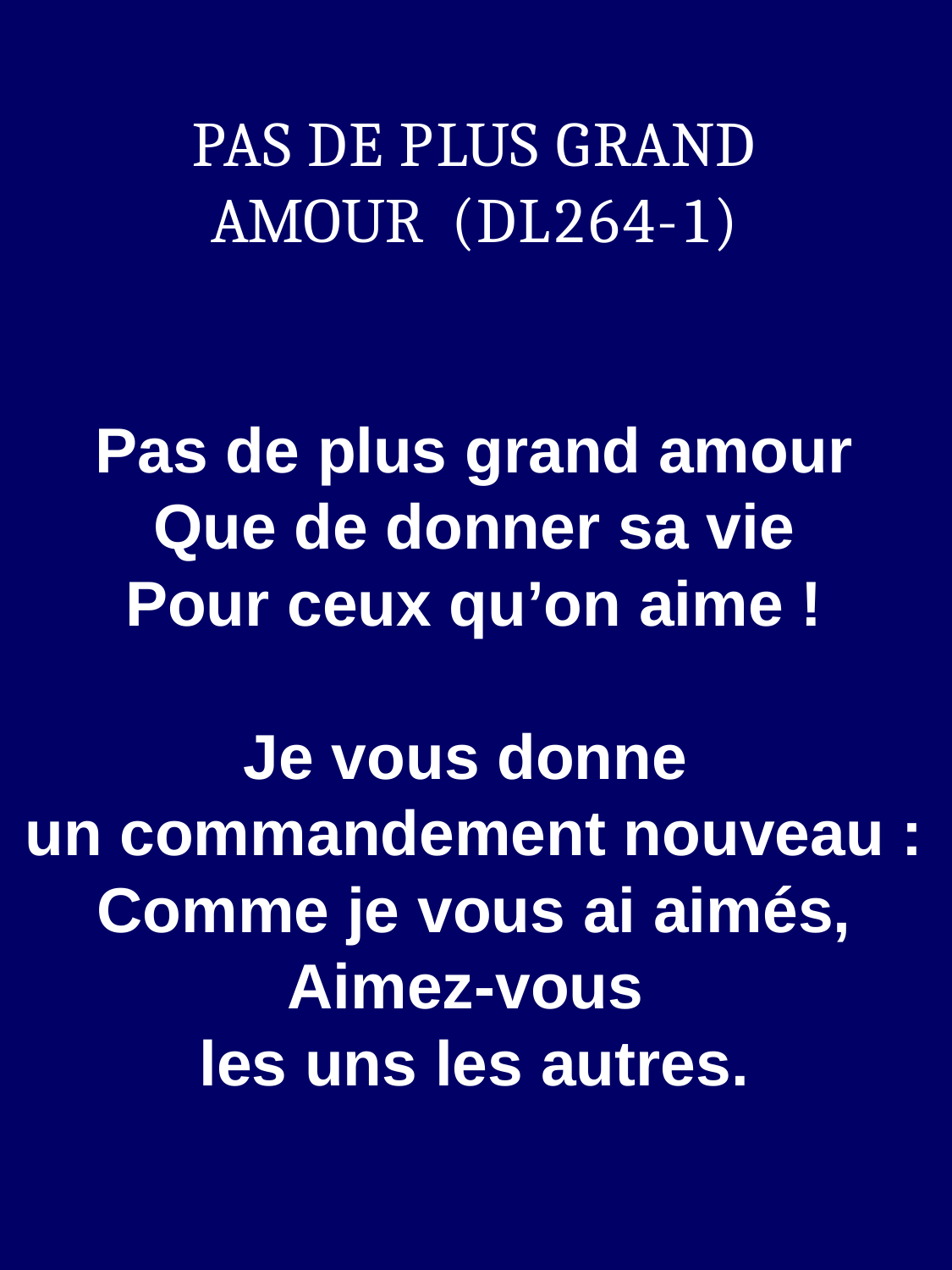

PAS DE PLUS GRAND
AMOUR  (DL264-1)

Pas de plus grand amour
Que de donner sa vie
Pour ceux qu’on aime !

Je vous donne
un commandement nouveau :
Comme je vous ai aimés,
Aimez-vous
les uns les autres.